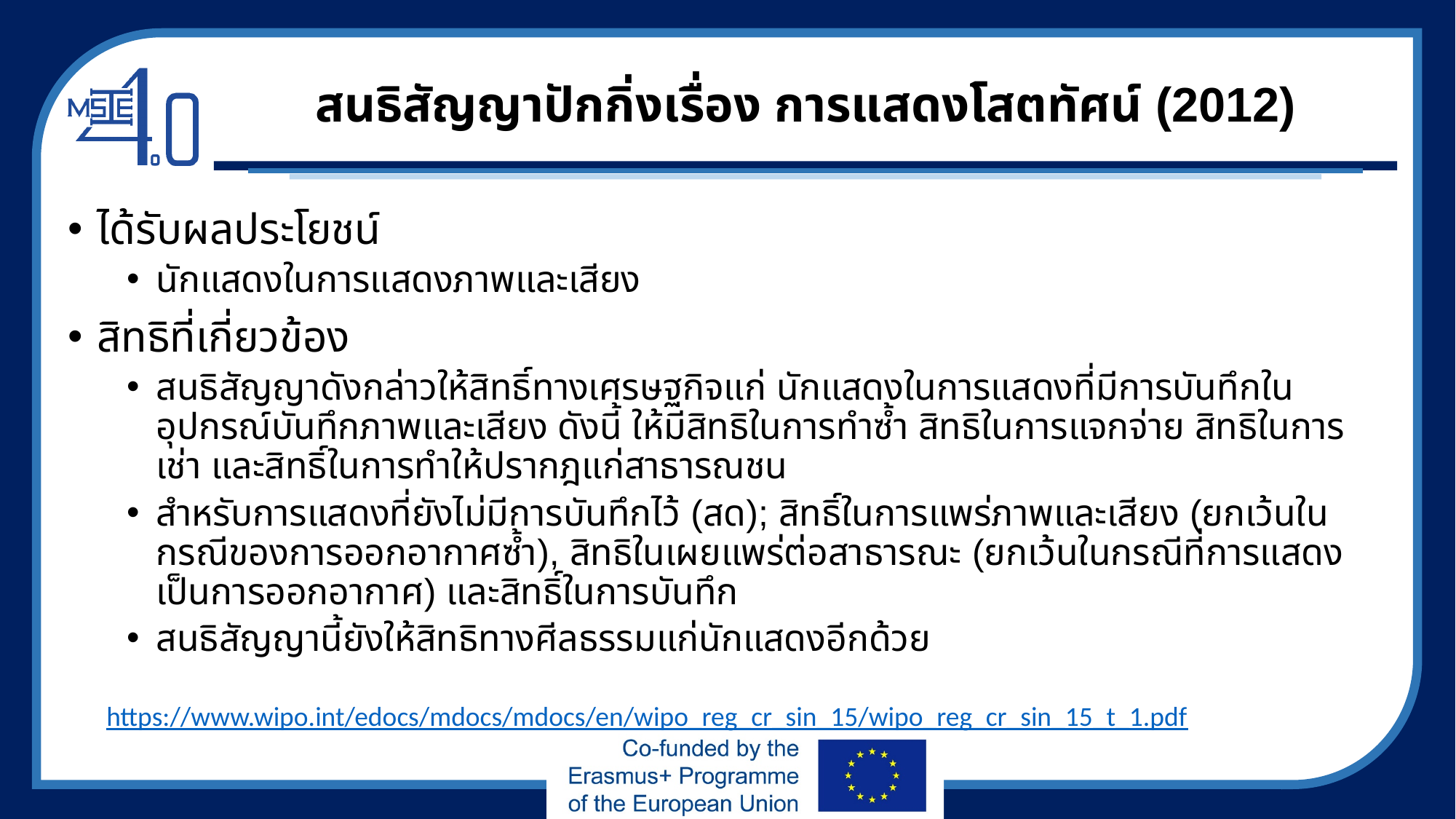

# สนธิสัญญาปักกิ่งเรื่อง การแสดงโสตทัศน์ (2012)
ได้รับผลประโยชน์
นักแสดงในการแสดงภาพและเสียง
สิทธิที่เกี่ยวข้อง
สนธิสัญญาดังกล่าวให้สิทธิ์ทางเศรษฐกิจแก่ นักแสดงในการแสดงที่มีการบันทึกในอุปกรณ์บันทึกภาพและเสียง ดังนี้ ให้มีสิทธิในการทำซ้ำ สิทธิในการแจกจ่าย สิทธิในการเช่า และสิทธิ์ในการทำให้ปรากฎแก่สาธารณชน
สำหรับการแสดงที่ยังไม่มีการบันทึกไว้ (สด); สิทธิ์ในการแพร่ภาพและเสียง (ยกเว้นในกรณีของการออกอากาศซ้ำ), สิทธิในเผยแพร่ต่อสาธารณะ (ยกเว้นในกรณีที่การแสดงเป็นการออกอากาศ) และสิทธิ์ในการบันทึก
สนธิสัญญานี้ยังให้สิทธิทางศีลธรรมแก่นักแสดงอีกด้วย
https://www.wipo.int/edocs/mdocs/mdocs/en/wipo_reg_cr_sin_15/wipo_reg_cr_sin_15_t_1.pdf